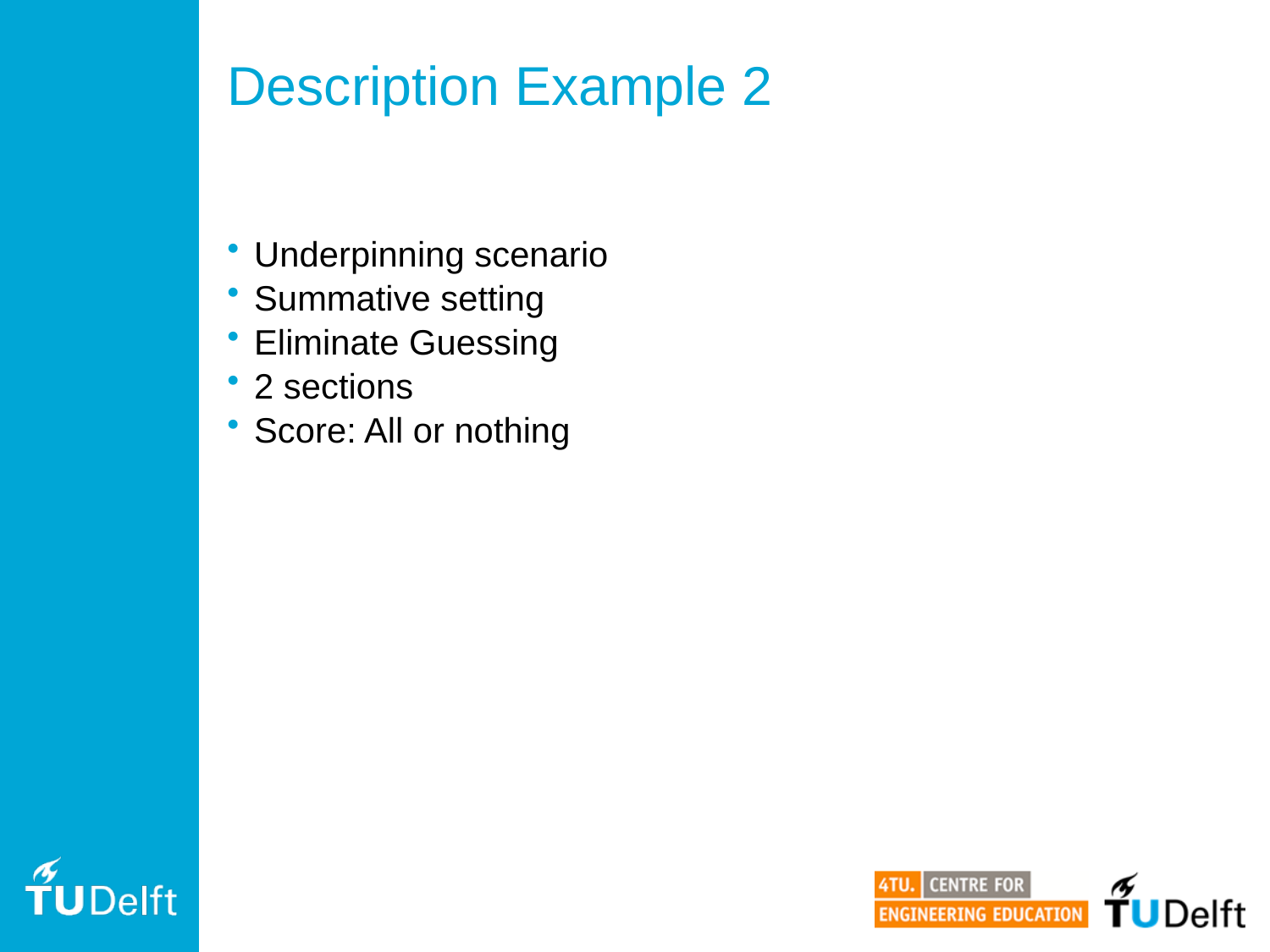

# Description Example 2
Underpinning scenario
Summative setting
Eliminate Guessing
2 sections
Score: All or nothing